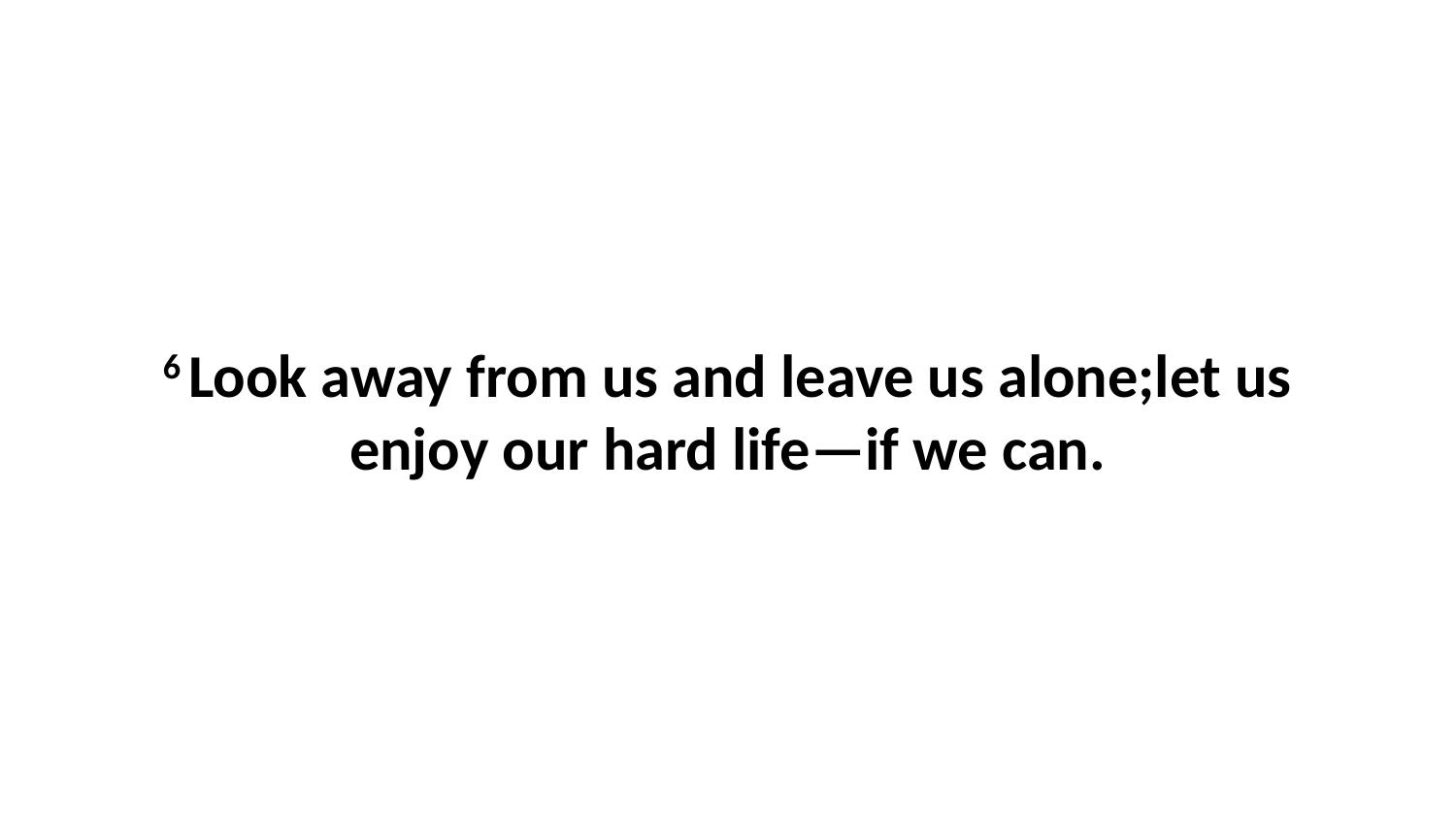

6 Look away from us and leave us alone;let us enjoy our hard life—if we can.